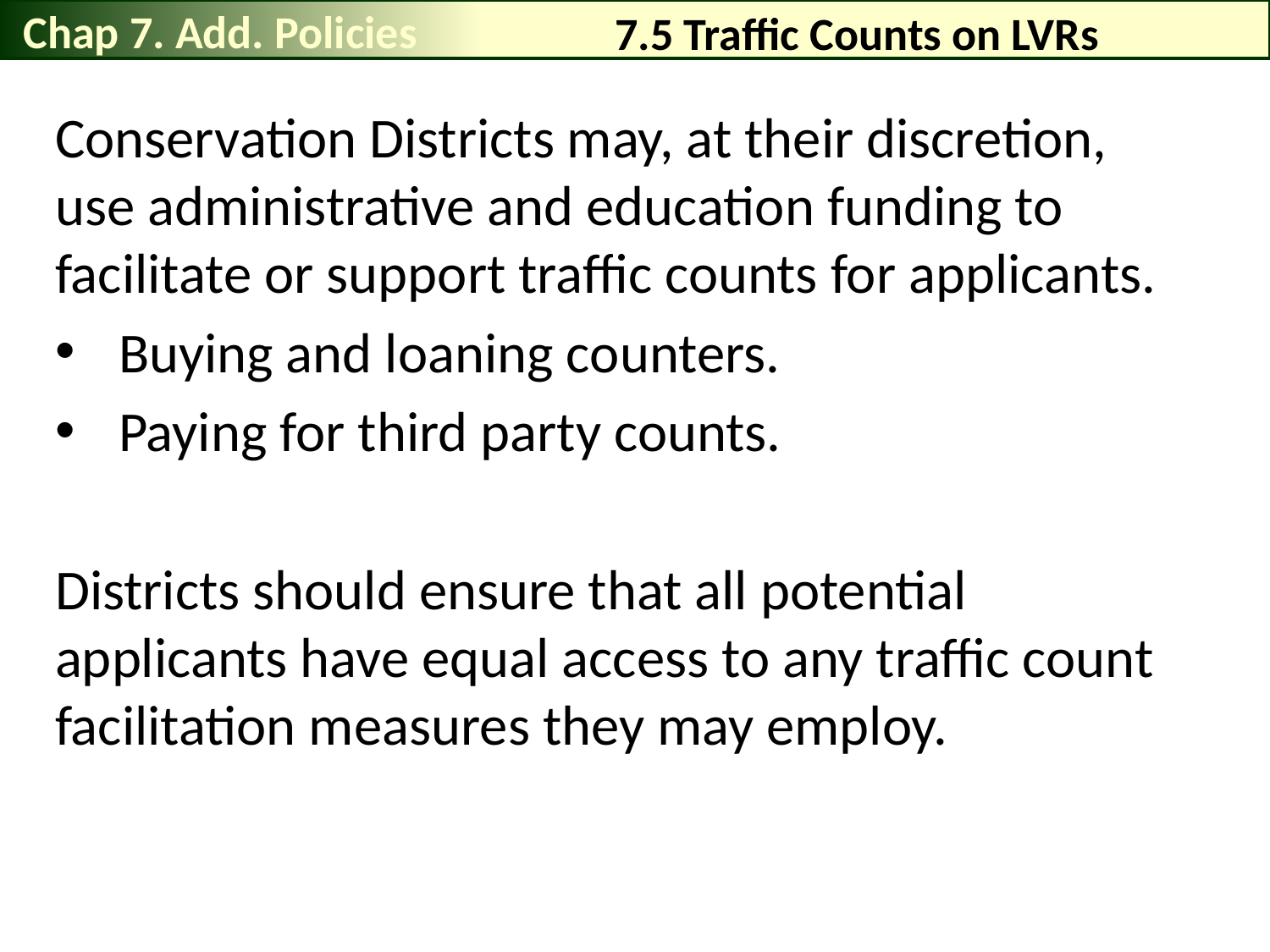

Chap 7. Add. Policies
# 7.5 Traffic Counts on LVRs
Conservation Districts may, at their discretion, use administrative and education funding to facilitate or support traffic counts for applicants.
Buying and loaning counters.
Paying for third party counts.

Districts should ensure that all potential applicants have equal access to any traffic count facilitation measures they may employ.